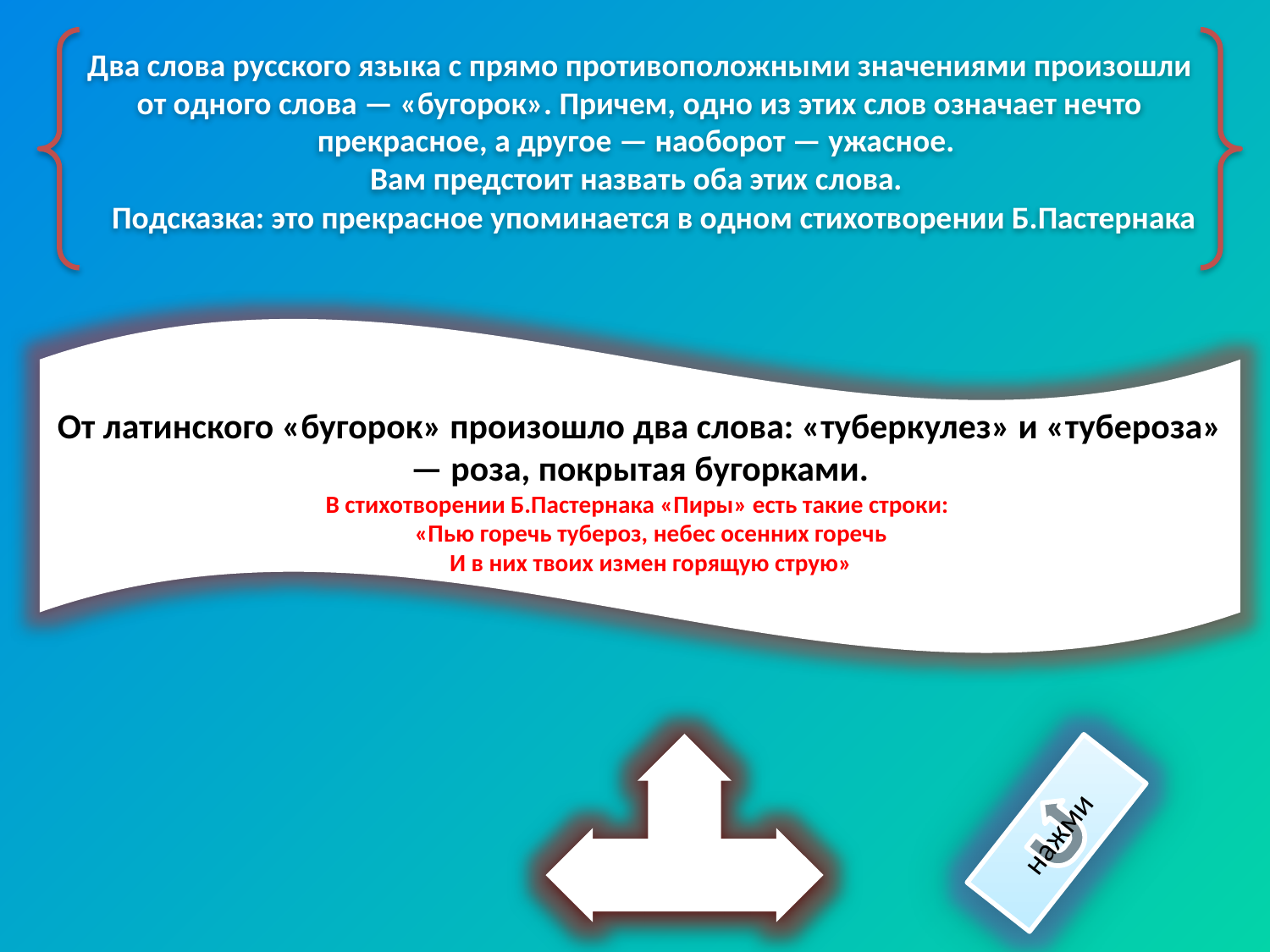

Два слова русского языка с прямо противоположными значениями произошли от одного слова — «бугорок». Причем, одно из этих слов означает нечто прекрасное, а другое — наоборот — ужасное.
Вам предстоит назвать оба этих слова. 
    Подсказка: это прекрасное упоминается в одном стихотворении Б.Пастернака

От латинского «бугорок» произошло два слова: «туберкулез» и «тубероза» — роза, покрытая бугорками.
В стихотворении Б.Пастернака «Пиры» есть такие строки: 
     «Пью горечь тубероз, небес осенних горечь 
    И в них твоих измен горящую струю»

нажми